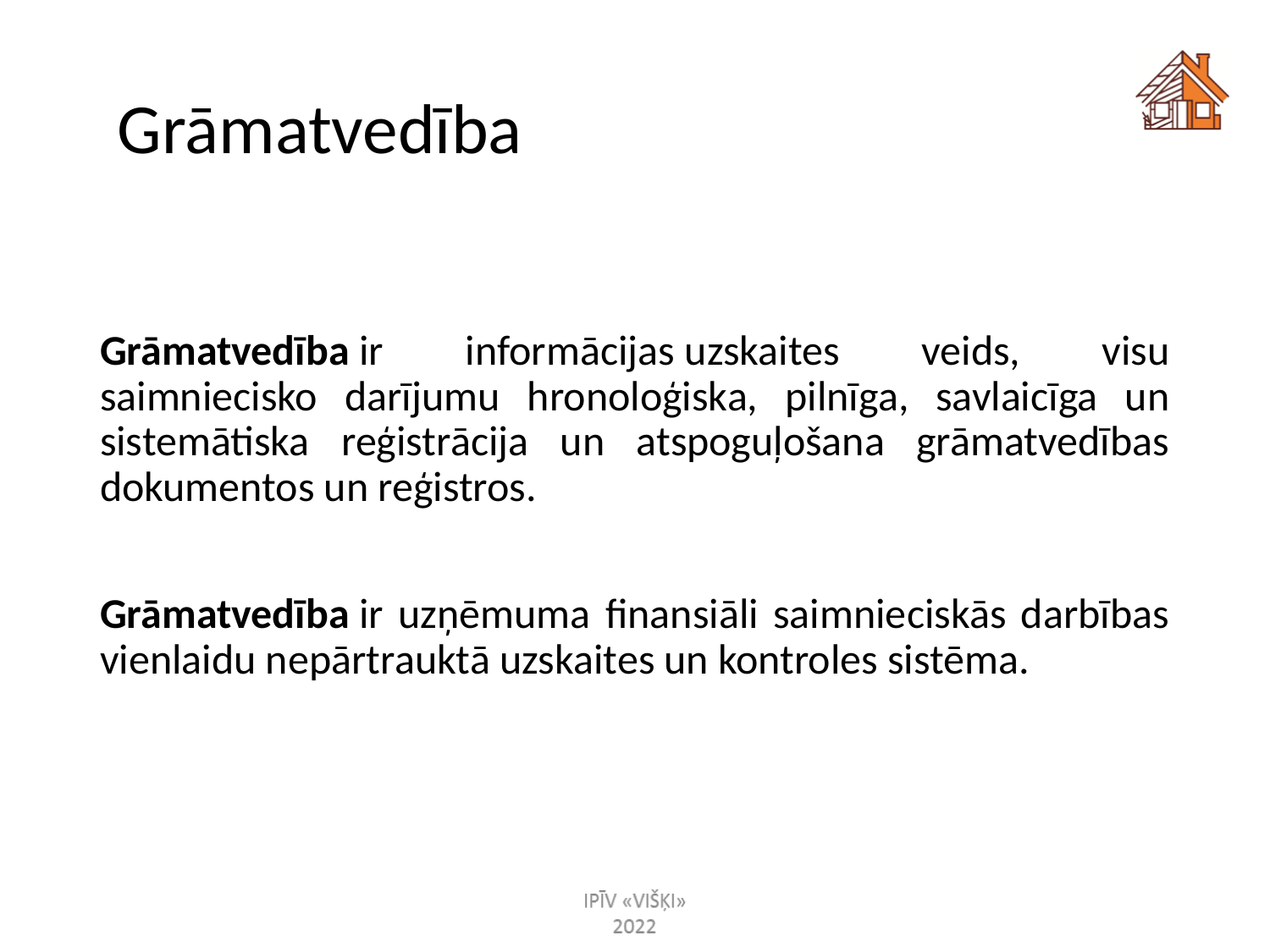

# Grāmatvedība

Grāmatvedība ir informācijas uzskaites veids, visu saimniecisko darījumu hronoloģiska, pilnīga, savlaicīga un sistemātiska reģistrācija un atspoguļošana grāmatvedības dokumentos un reģistros.

Grāmatvedība ir uzņēmuma finansiāli saimnieciskās darbības vienlaidu nepārtrauktā uzskaites un kontroles sistēma.